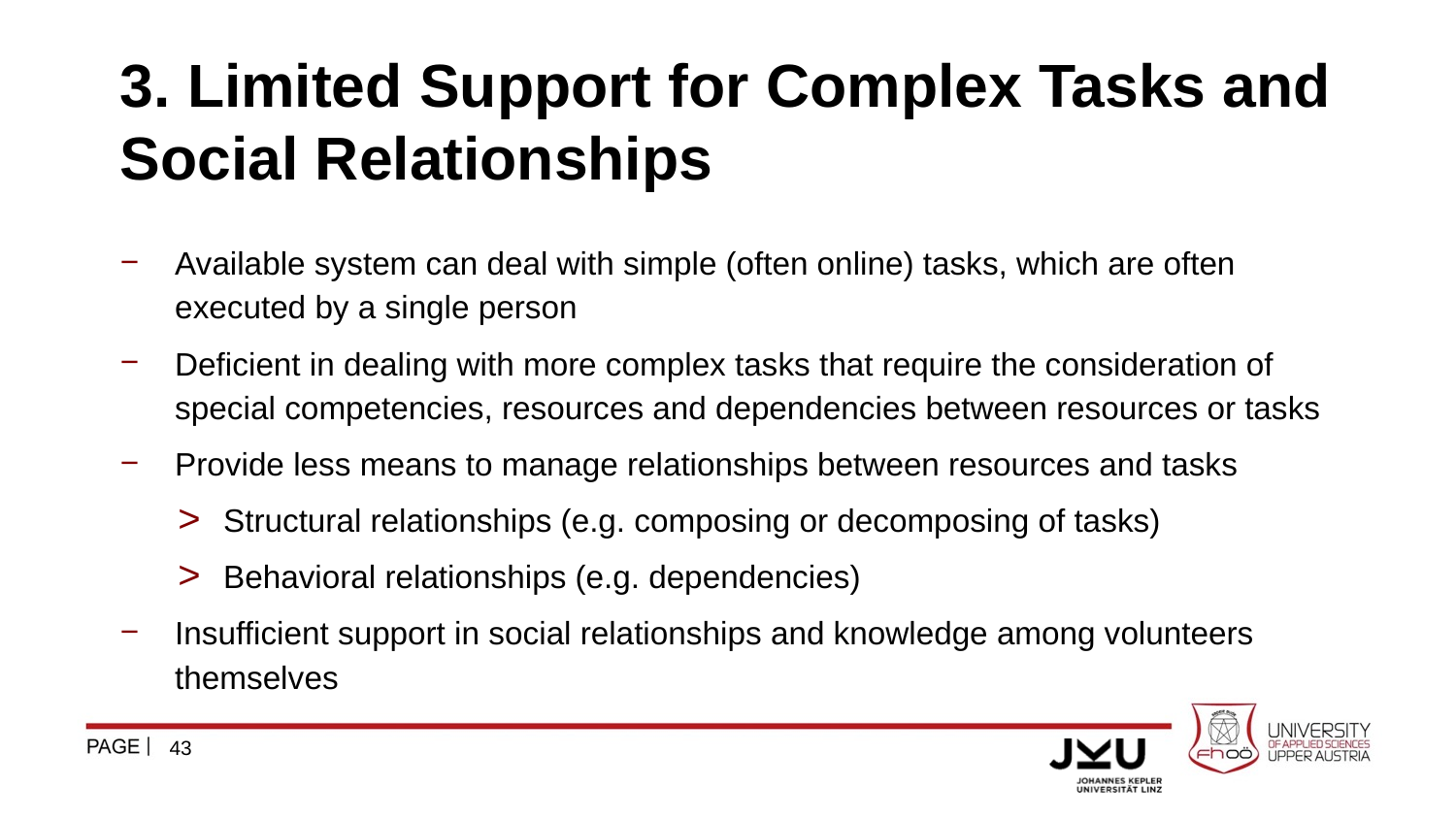

# 3. Limited Support for Complex Tasks and Social Relationships
Available system can deal with simple (often online) tasks, which are often executed by a single person
Deficient in dealing with more complex tasks that require the consideration of special competencies, resources and dependencies between resources or tasks
Provide less means to manage relationships between resources and tasks
Structural relationships (e.g. composing or decomposing of tasks)
Behavioral relationships (e.g. dependencies)
Insufficient support in social relationships and knowledge among volunteers themselves
43